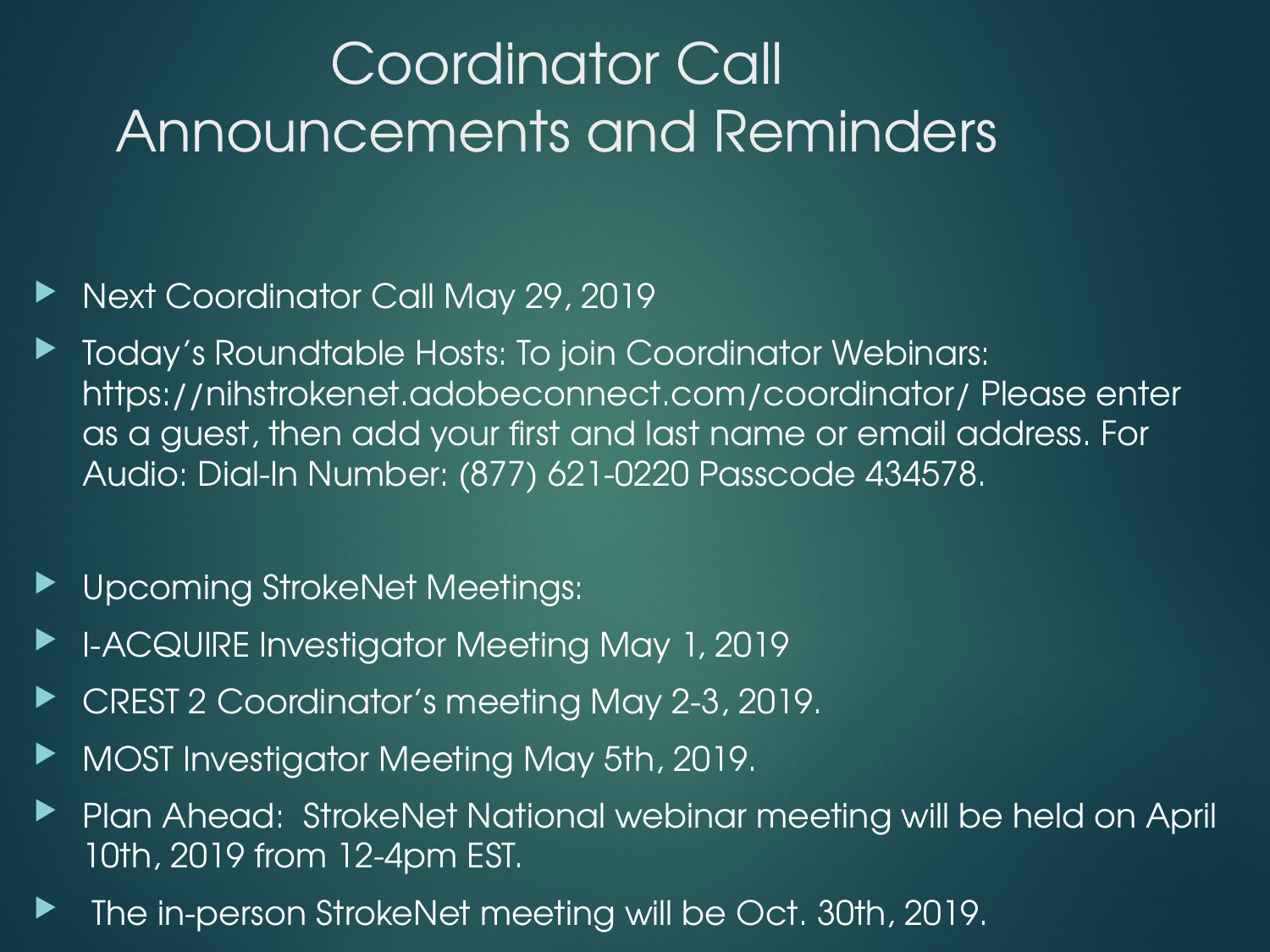

# Coordinator Call Announcements and Reminders

Next Coordinator Call May 29, 2019
Today’s Roundtable Hosts: To join Coordinator Webinars: https://nihstrokenet.adobeconnect.com/coordinator/ Please enter as a guest, then add your first and last name or email address. For Audio: Dial-In Number: (877) 621-0220 Passcode 434578.

Upcoming StrokeNet Meetings:
I-ACQUIRE Investigator Meeting May 1, 2019
CREST 2 Coordinator’s meeting May 2-3, 2019.
MOST Investigator Meeting May 5th, 2019.
Plan Ahead:  StrokeNet National webinar meeting will be held on April 10th, 2019 from 12-4pm EST.
 The in-person StrokeNet meeting will be Oct. 30th, 2019.